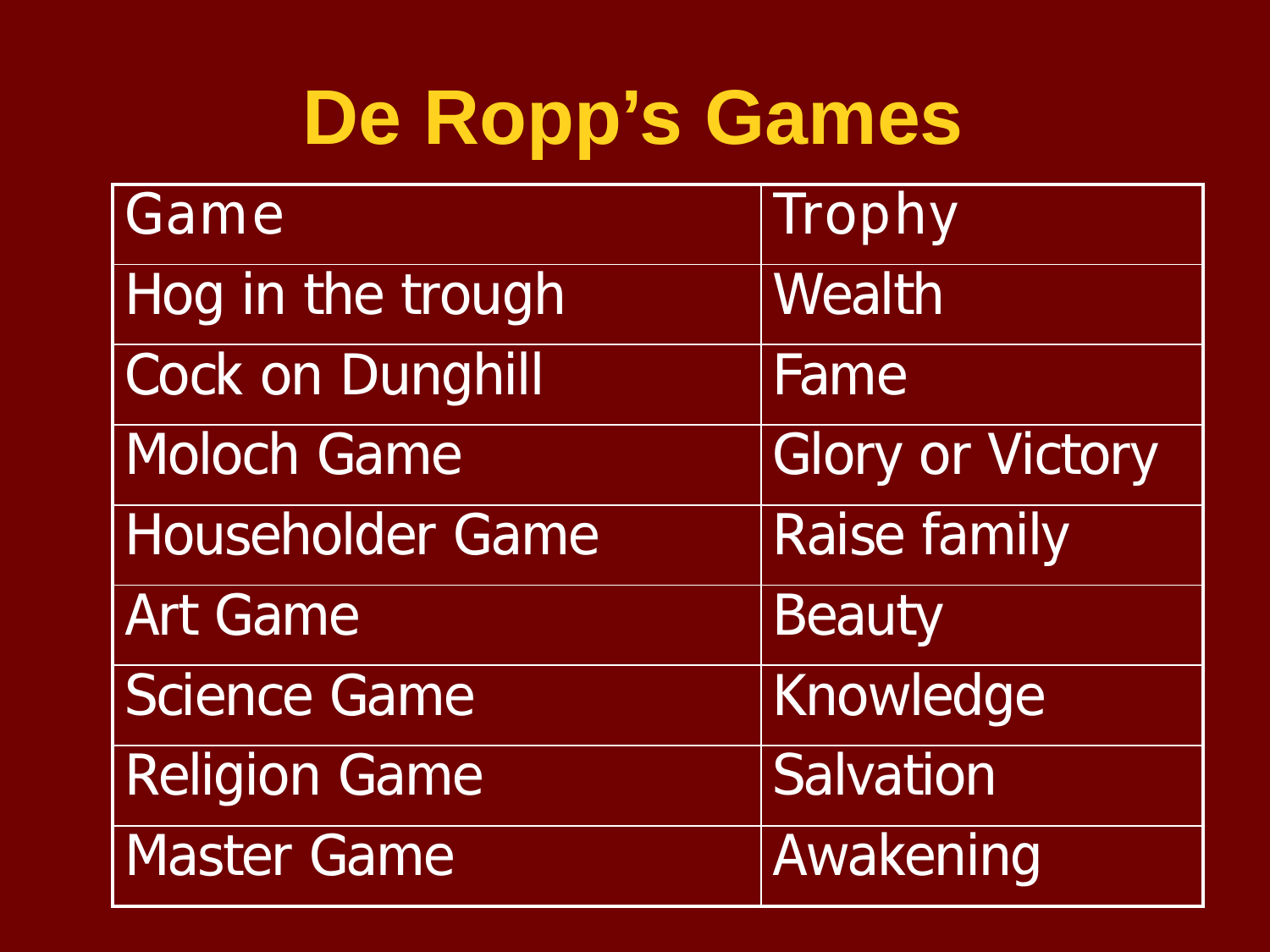

# De Ropp’s Games
| Game | Trophy |
| --- | --- |
| Hog in the trough | Wealth |
| Cock on Dunghill | Fame |
| Moloch Game | Glory or Victory |
| Householder Game | Raise family |
| Art Game | Beauty |
| Science Game | Knowledge |
| Religion Game | Salvation |
| Master Game | Awakening |